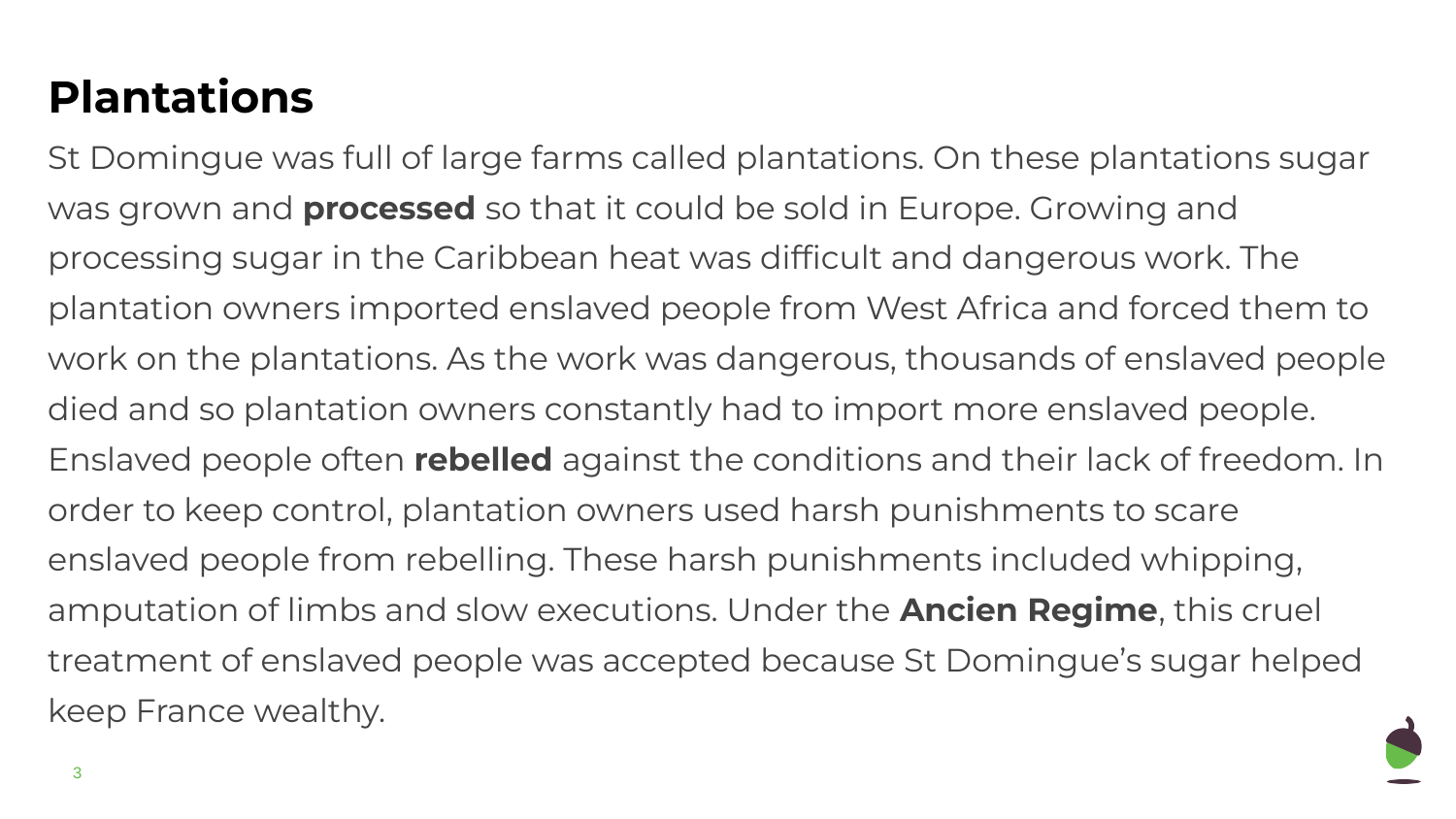

Plantations
St Domingue was full of large farms called plantations. On these plantations sugar was grown and processed so that it could be sold in Europe. Growing and processing sugar in the Caribbean heat was difficult and dangerous work. The plantation owners imported enslaved people from West Africa and forced them to work on the plantations. As the work was dangerous, thousands of enslaved people died and so plantation owners constantly had to import more enslaved people. Enslaved people often rebelled against the conditions and their lack of freedom. In order to keep control, plantation owners used harsh punishments to scare enslaved people from rebelling. These harsh punishments included whipping, amputation of limbs and slow executions. Under the Ancien Regime, this cruel treatment of enslaved people was accepted because St Domingue’s sugar helped keep France wealthy.

3